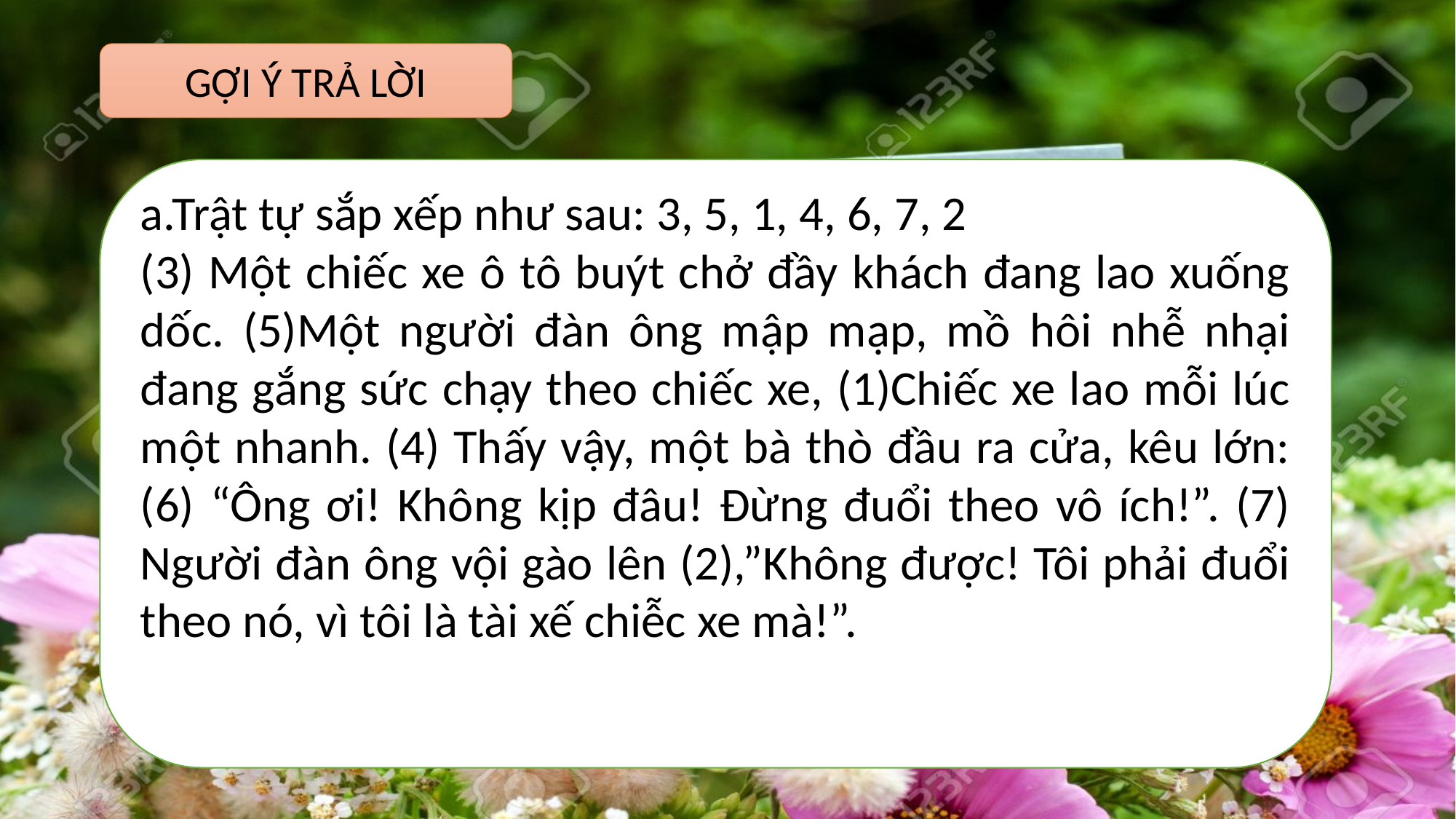

#
GỢI Ý TRẢ LỜI
a.Trật tự sắp xếp như sau: 3, 5, 1, 4, 6, 7, 2
(3) Một chiếc xe ô tô buýt chở đầy khách đang lao xuống dốc. (5)Một người đàn ông mập mạp, mồ hôi nhễ nhại đang gắng sức chạy theo chiếc xe, (1)Chiếc xe lao mỗi lúc một nhanh. (4) Thấy vậy, một bà thò đầu ra cửa, kêu lớn: (6) “Ông ơi! Không kịp đâu! Đừng đuổi theo vô ích!”. (7) Người đàn ông vội gào lên (2),”Không được! Tôi phải đuổi theo nó, vì tôi là tài xế chiễc xe mà!”.